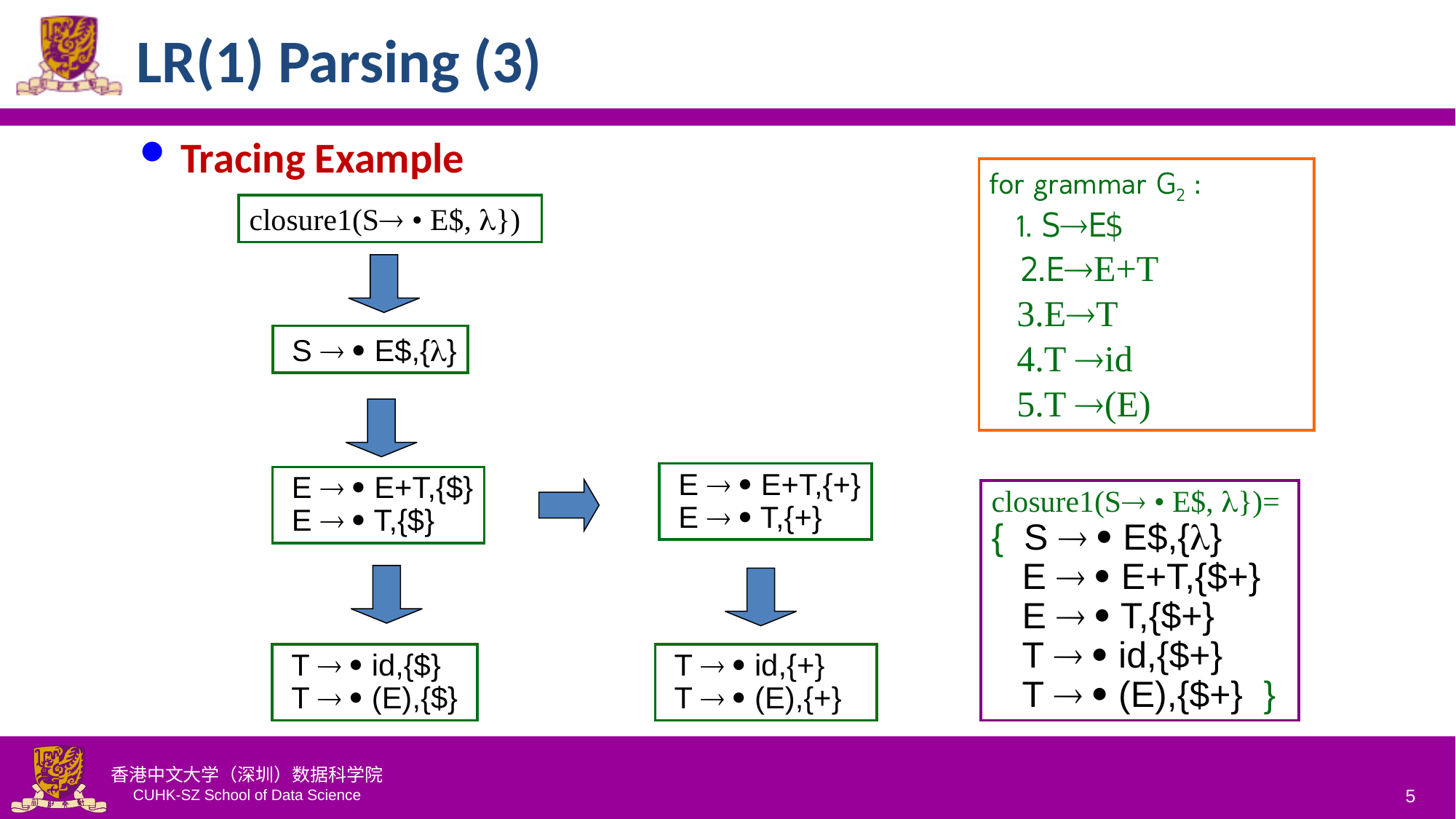

# LR(1) Parsing (3)
Tracing Example
for grammar G2 :
   1. S→E$
   2.E→E+T
   3.E→T
   4.T →id
   5.T →(E)
closure1(S→ • E$, λ})

 S → • E$,{λ}

 E → • E+T,{+}
 E → • T,{+}
 E → • E+T,{$}
 E → • T,{$}

closure1(S→ • E$, λ})=
{  S → • E$,{λ}
   E → • E+T,{$+}
   E → • T,{$+}
   T → • id,{$+}
   T → • (E),{$+}  }

 T → • id,{$}
 T → • (E),{$}
 T → • id,{+}
 T → • (E),{+}
5